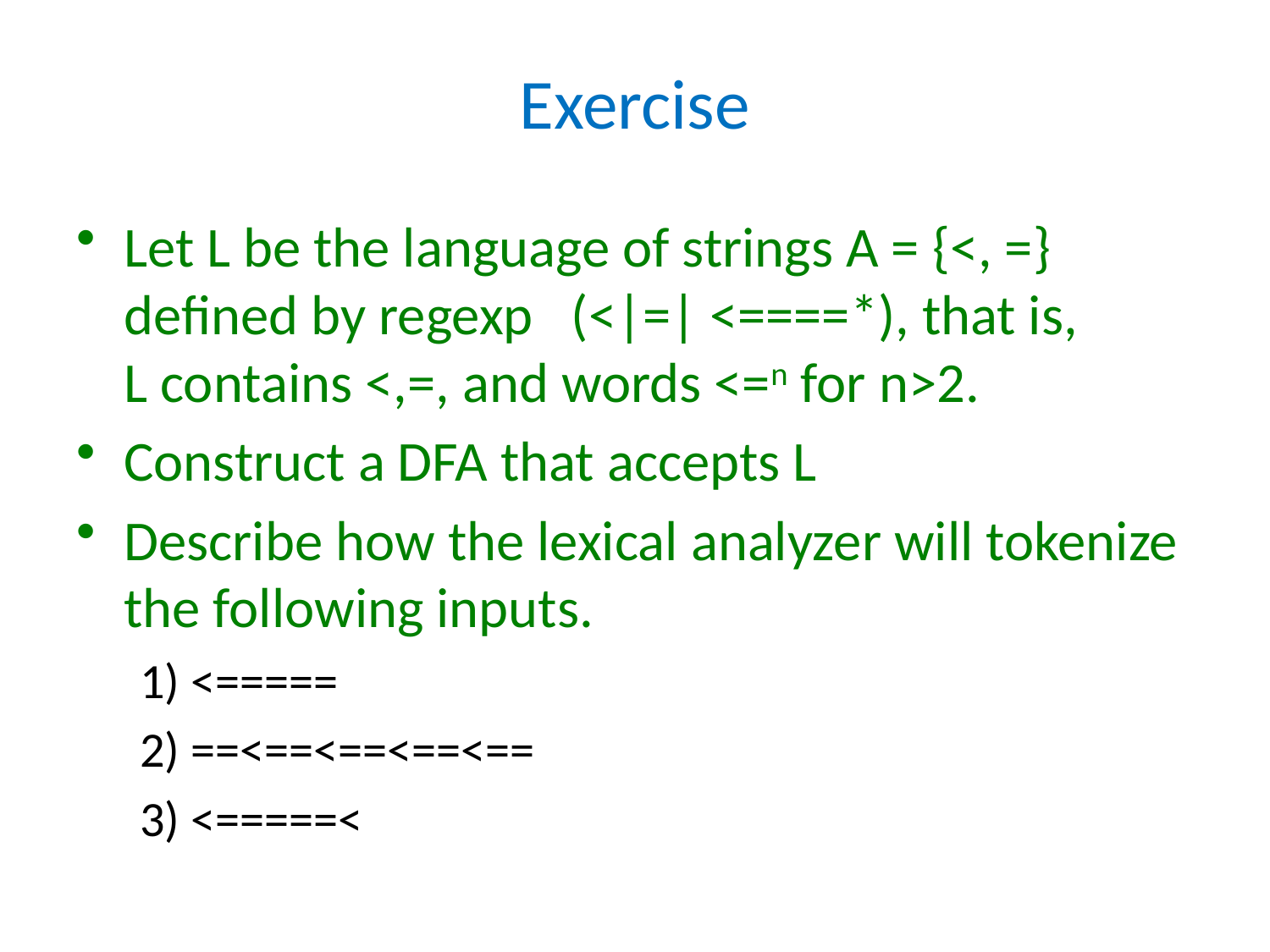

# Exercise
Let L be the language of strings A = {<, =} defined by regexp   (<|=| <====*), that is,
L contains <,=, and words <=n for n>2.
Construct a DFA that accepts L
Describe how the lexical analyzer will tokenize the following inputs.
1) <=====
2) ==<==<==<==<==
3) <=====<